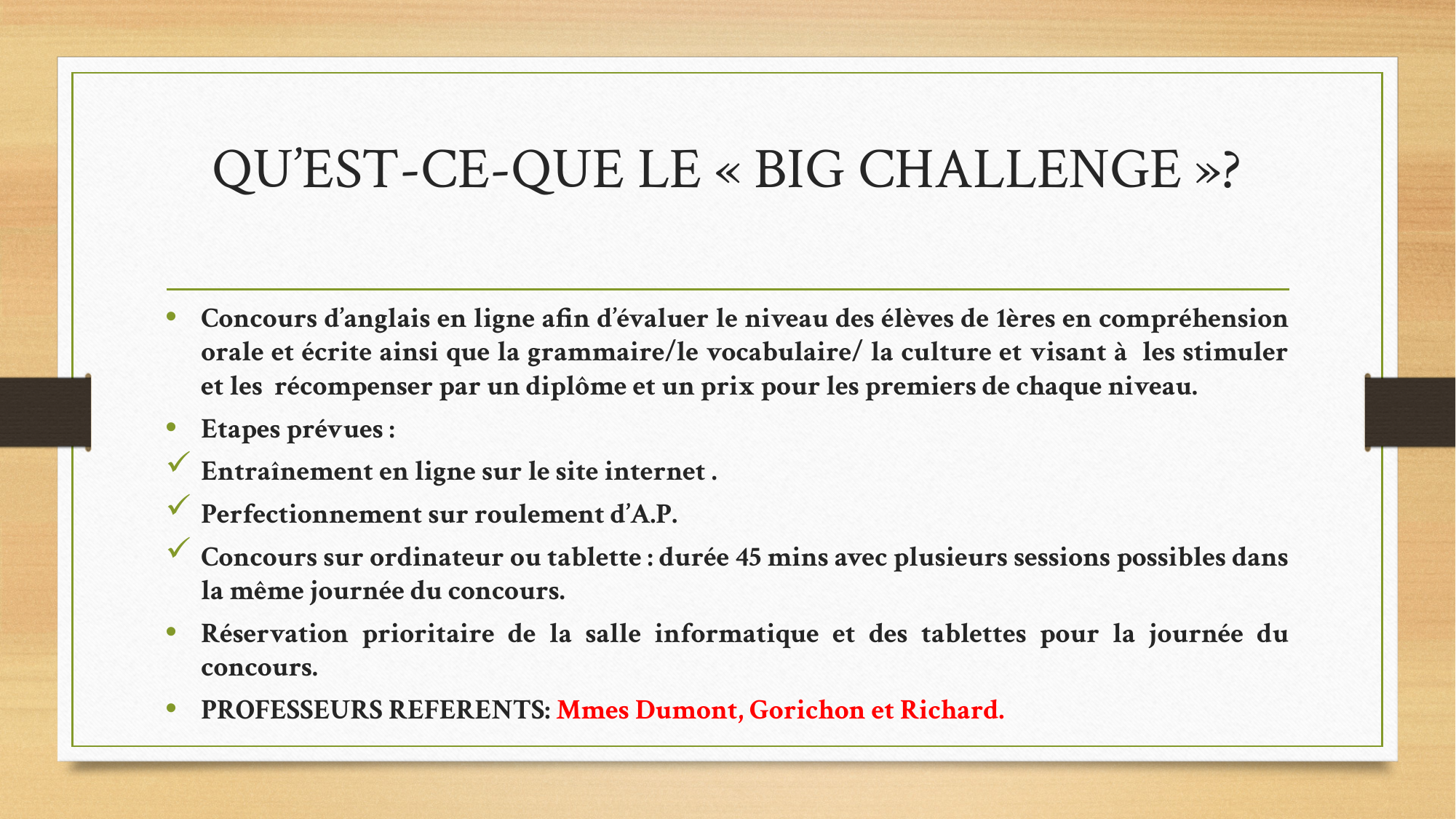

# QU’EST-CE-QUE LE « BIG CHALLENGE »?
Concours d’anglais en ligne afin d’évaluer le niveau des élèves de 1ères en compréhension orale et écrite ainsi que la grammaire/le vocabulaire/ la culture et visant à  les stimuler et les  récompenser par un diplôme et un prix pour les premiers de chaque niveau.
Etapes prévues :
Entraînement en ligne sur le site internet .
Perfectionnement sur roulement d’A.P.
Concours sur ordinateur ou tablette : durée 45 mins avec plusieurs sessions possibles dans la même journée du concours.
Réservation prioritaire de la salle informatique et des tablettes pour la journée du concours.
PROFESSEURS REFERENTS: Mmes Dumont, Gorichon et Richard.